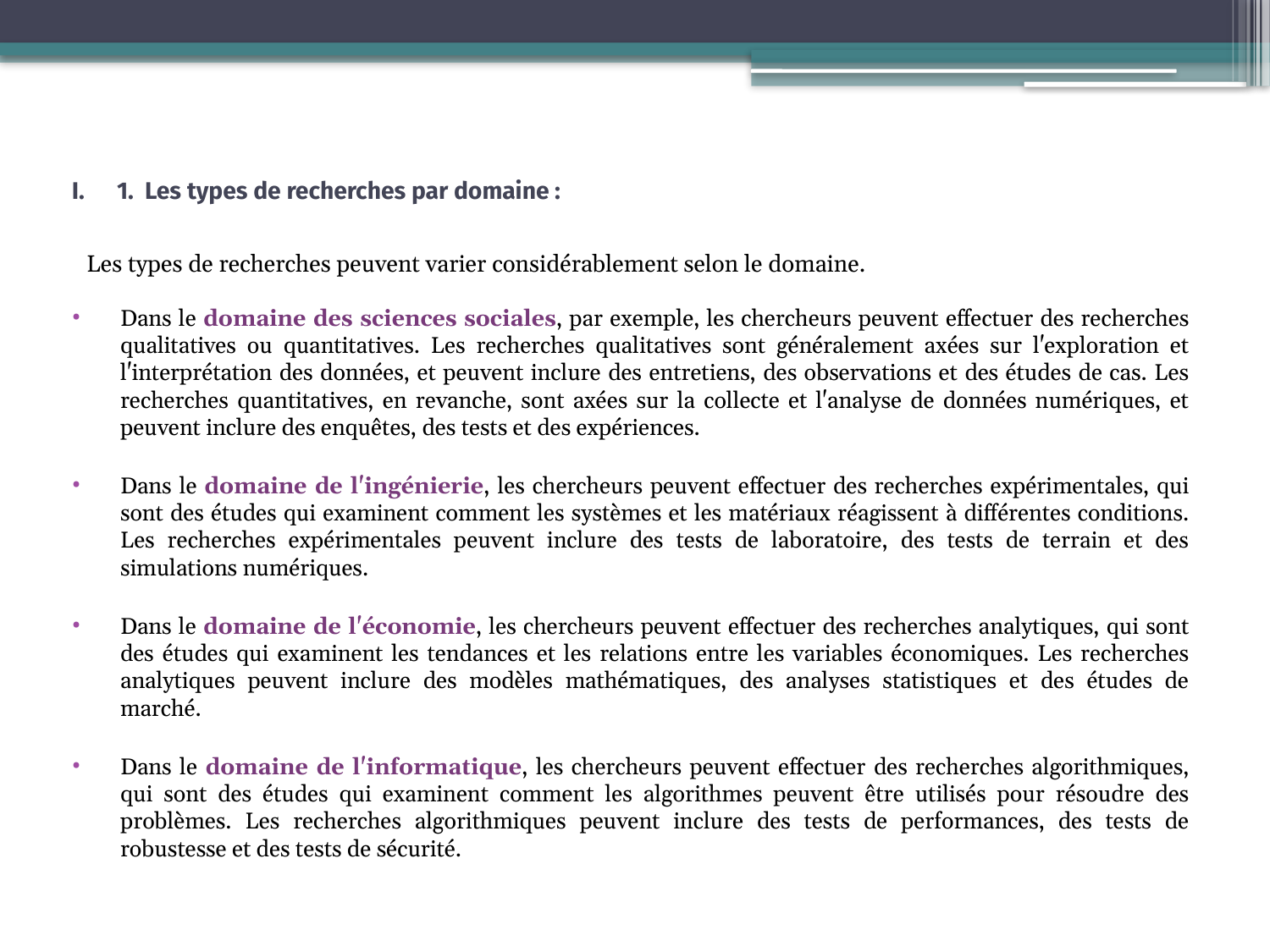

# 1.  Les types de recherches par domaine :

Les types de recherches peuvent varier considérablement selon le domaine.

Dans le domaine des sciences sociales, par exemple, les chercheurs peuvent effectuer des recherches qualitatives ou quantitatives. Les recherches qualitatives sont généralement axées sur l'exploration et l'interprétation des données, et peuvent inclure des entretiens, des observations et des études de cas. Les recherches quantitatives, en revanche, sont axées sur la collecte et l'analyse de données numériques, et peuvent inclure des enquêtes, des tests et des expériences.

Dans le domaine de l'ingénierie, les chercheurs peuvent effectuer des recherches expérimentales, qui sont des études qui examinent comment les systèmes et les matériaux réagissent à différentes conditions. Les recherches expérimentales peuvent inclure des tests de laboratoire, des tests de terrain et des simulations numériques.

Dans le domaine de l'économie, les chercheurs peuvent effectuer des recherches analytiques, qui sont des études qui examinent les tendances et les relations entre les variables économiques. Les recherches analytiques peuvent inclure des modèles mathématiques, des analyses statistiques et des études de marché.

Dans le domaine de l'informatique, les chercheurs peuvent effectuer des recherches algorithmiques, qui sont des études qui examinent comment les algorithmes peuvent être utilisés pour résoudre des problèmes. Les recherches algorithmiques peuvent inclure des tests de performances, des tests de robustesse et des tests de sécurité.